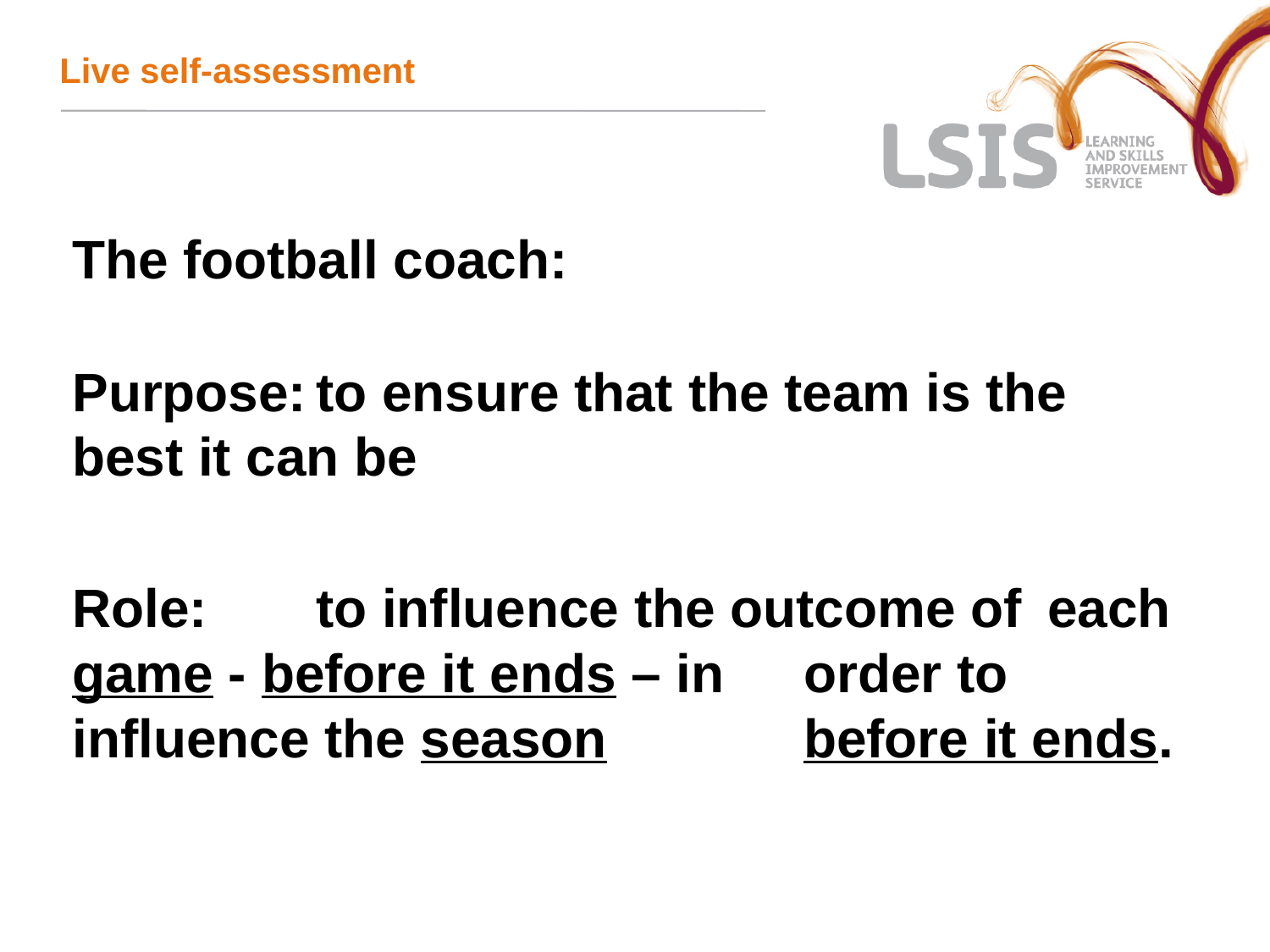

# Live self-assessment
The football coach:

Purpose:	to ensure that the team is the 		best it can be

Role:	to influence the outcome of 			each game - before it ends – in 		order to influence the season 		before it ends.